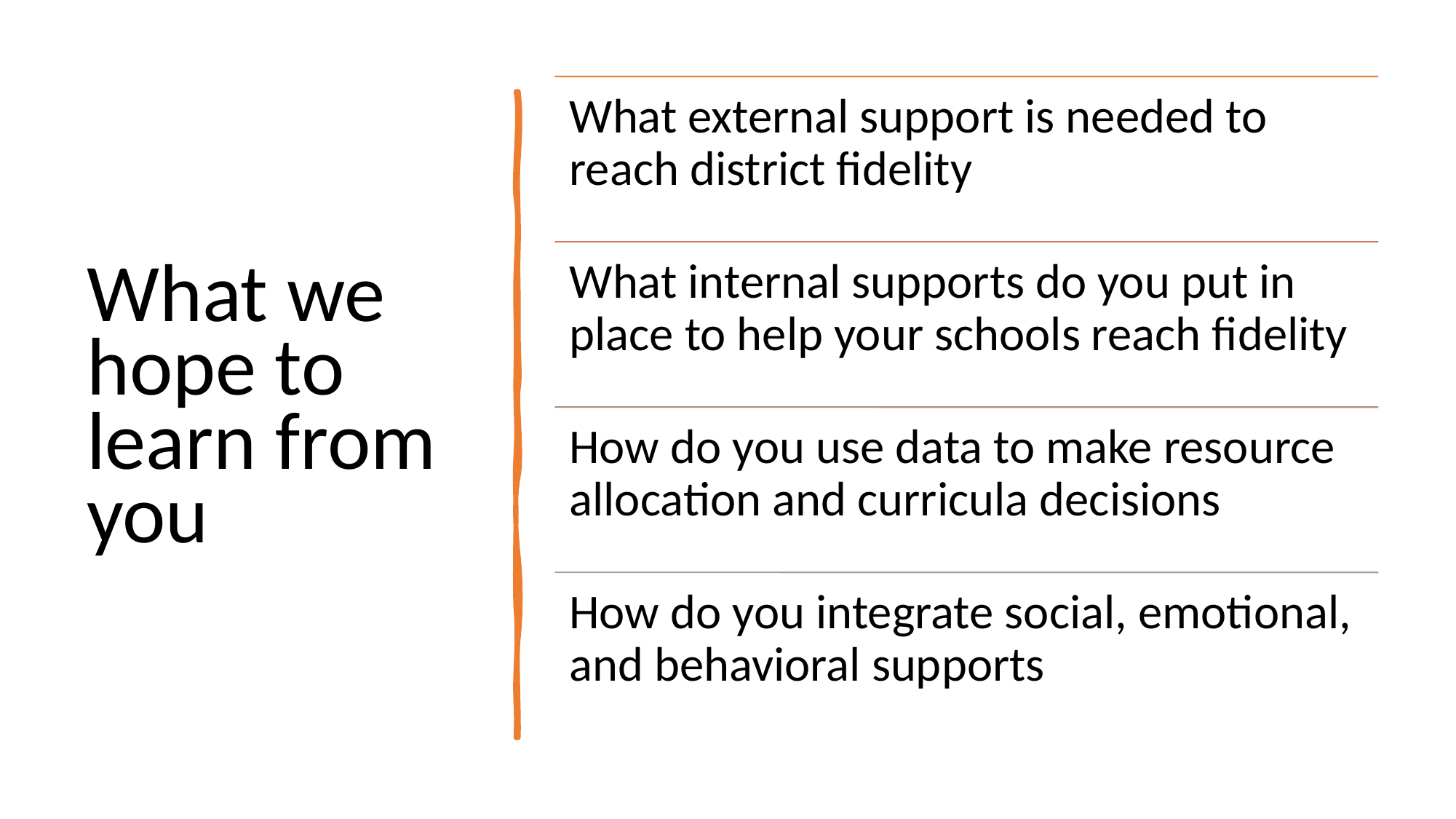

What external support is needed to reach district fidelity
What internal supports do you put in place to help your schools reach fidelity
How do you use data to make resource allocation and curricula decisions
How do you integrate social, emotional, and behavioral supports
# What we hope to learn from you